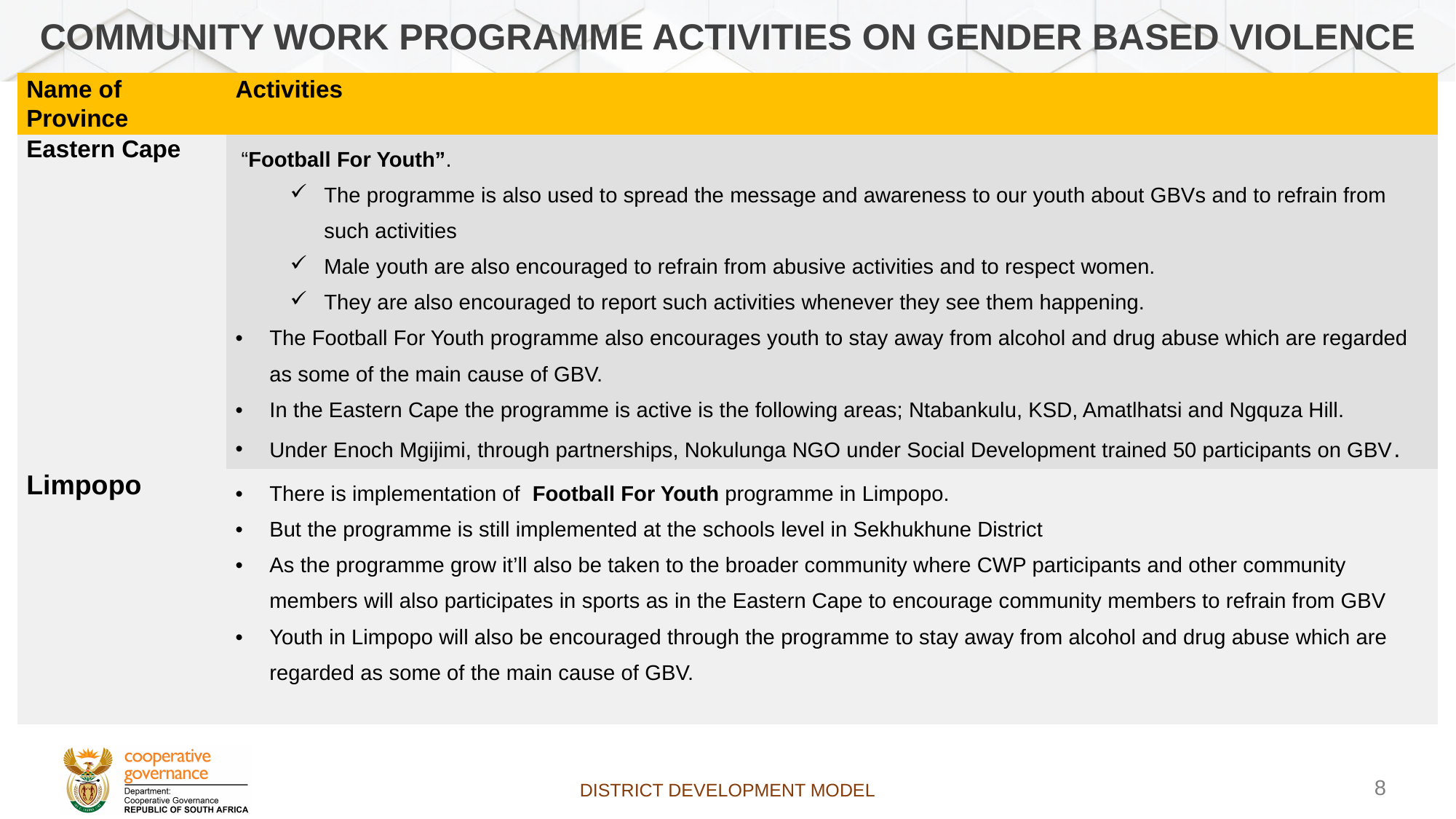

# Community work programme activities on Gender based violence
| Name of Province | Activities |
| --- | --- |
| Eastern Cape | “Football For Youth”. The programme is also used to spread the message and awareness to our youth about GBVs and to refrain from such activities Male youth are also encouraged to refrain from abusive activities and to respect women. They are also encouraged to report such activities whenever they see them happening. The Football For Youth programme also encourages youth to stay away from alcohol and drug abuse which are regarded as some of the main cause of GBV. In the Eastern Cape the programme is active is the following areas; Ntabankulu, KSD, Amatlhatsi and Ngquza Hill. Under Enoch Mgijimi, through partnerships, Nokulunga NGO under Social Development trained 50 participants on GBV. |
| Limpopo | There is implementation of Football For Youth programme in Limpopo. But the programme is still implemented at the schools level in Sekhukhune District As the programme grow it’ll also be taken to the broader community where CWP participants and other community members will also participates in sports as in the Eastern Cape to encourage community members to refrain from GBV Youth in Limpopo will also be encouraged through the programme to stay away from alcohol and drug abuse which are regarded as some of the main cause of GBV. |